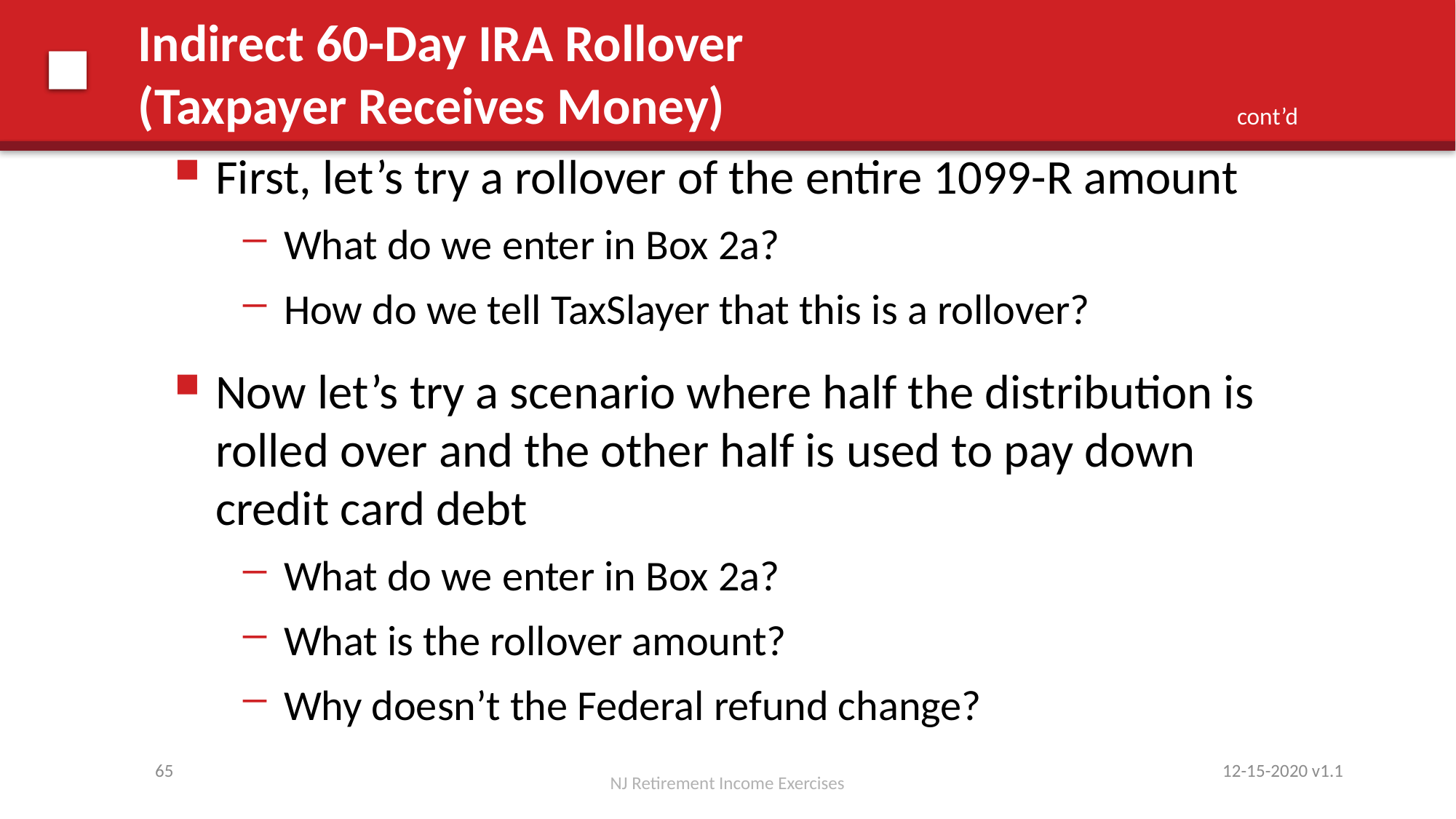

# Indirect 60-Day IRA Rollover (Taxpayer Receives Money)
cont’d
First, let’s try a rollover of the entire 1099-R amount
What do we enter in Box 2a?
How do we tell TaxSlayer that this is a rollover?
Now let’s try a scenario where half the distribution is rolled over and the other half is used to pay down credit card debt
What do we enter in Box 2a?
What is the rollover amount?
Why doesn’t the Federal refund change?
12-15-2020 v1.1
65
NJ Retirement Income Exercises